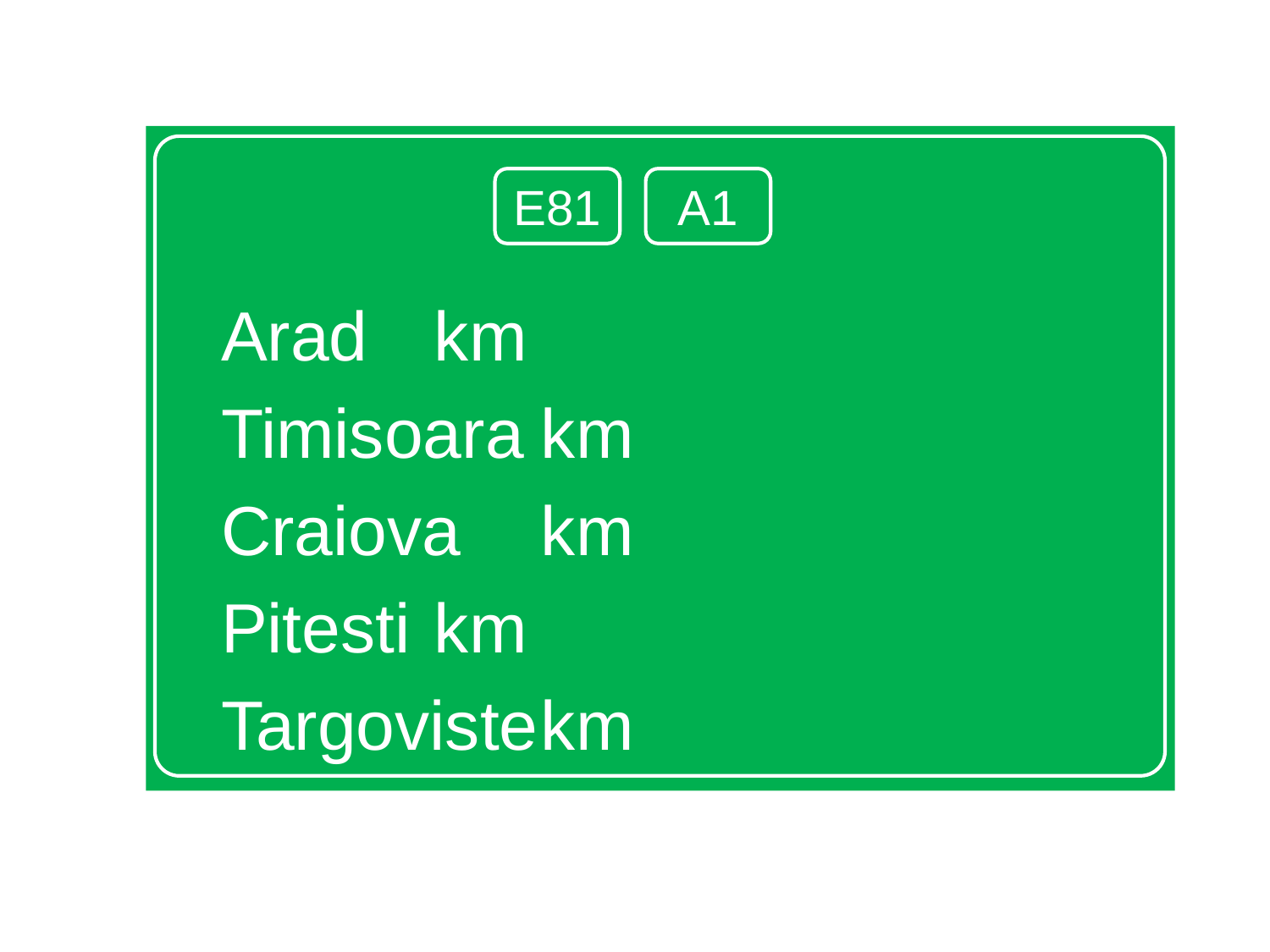

Arad					km
Timisoara				km
Craiova				km
Pitesti					km
Targoviste				km

E81
A1